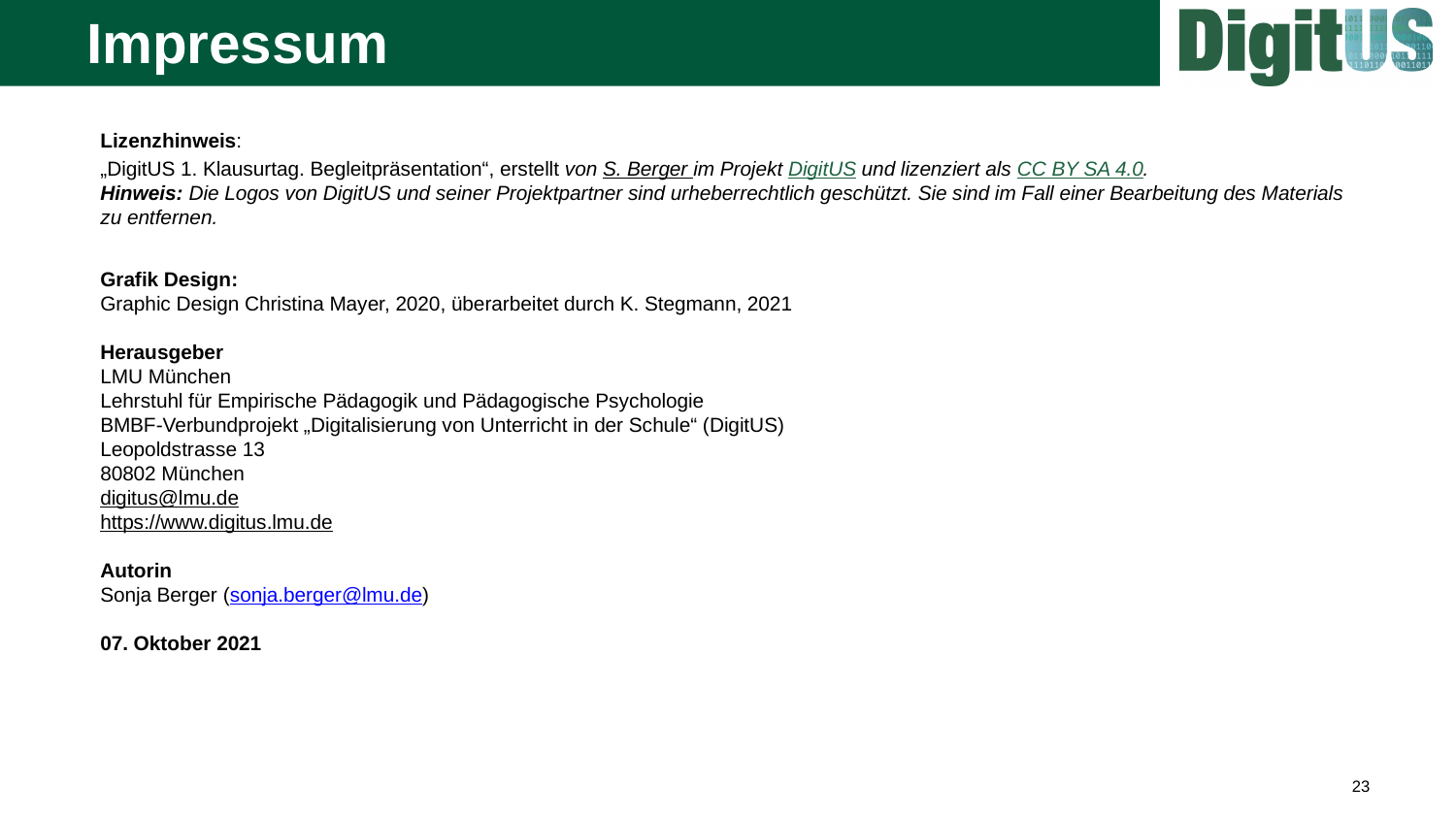

Lizenzhinweis:
„DigitUS 1. Klausurtag. Begleitpräsentation“, erstellt von S. Berger im Projekt DigitUS und lizenziert als CC BY SA 4.0.
Hinweis: Die Logos von DigitUS und seiner Projektpartner sind urheberrechtlich geschützt. Sie sind im Fall einer Bearbeitung des Materials zu entfernen.

Grafik Design:
Graphic Design Christina Mayer, 2020, überarbeitet durch K. Stegmann, 2021

Herausgeber
LMU München
Lehrstuhl für Empirische Pädagogik und Pädagogische Psychologie
BMBF-Verbundprojekt „Digitalisierung von Unterricht in der Schule“ (DigitUS)
Leopoldstrasse 13
80802 München
digitus@lmu.de
https://www.digitus.lmu.de

Autorin
Sonja Berger (sonja.berger@lmu.de)

07. Oktober 2021
23